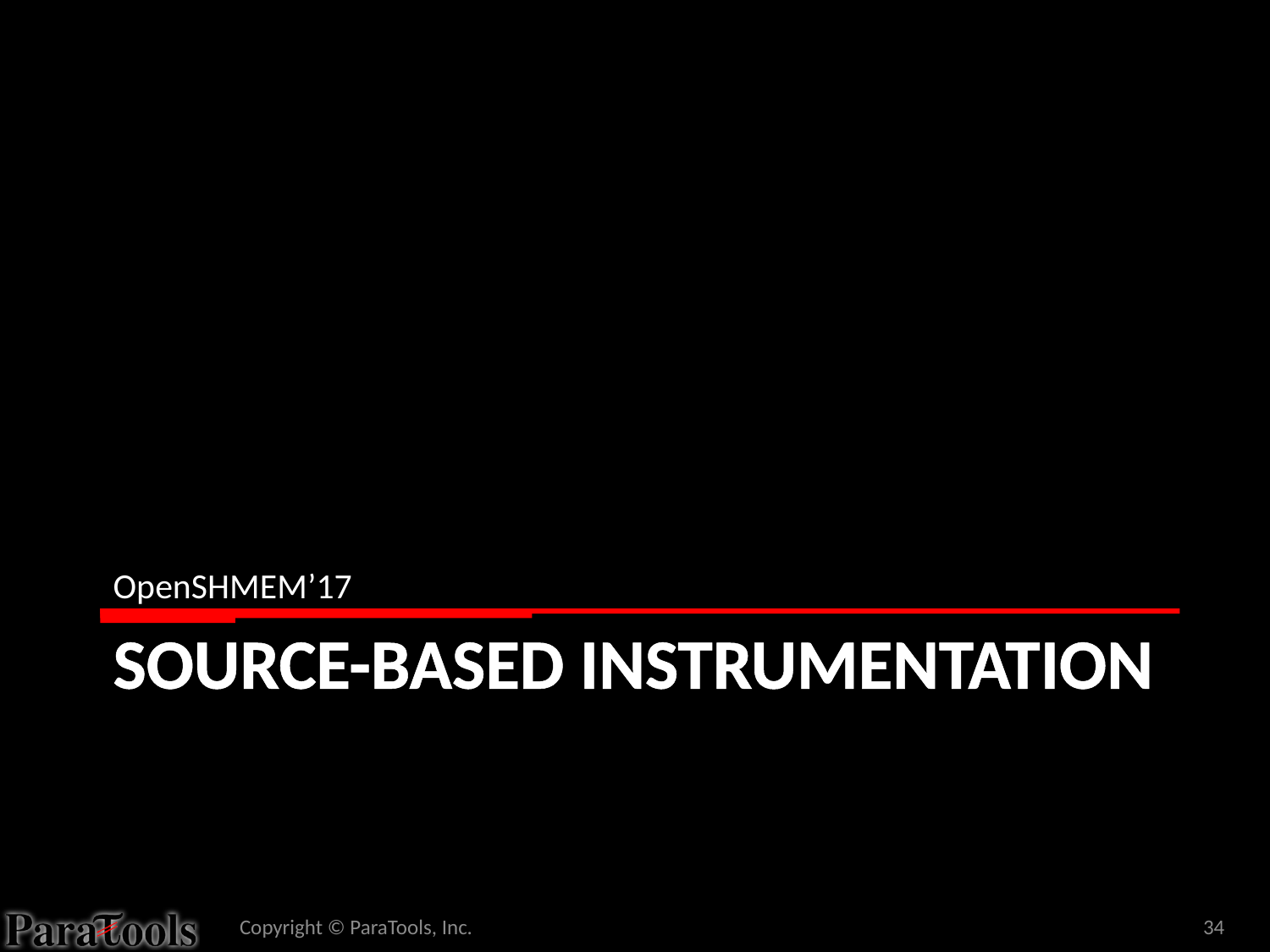

OpenSHMEM’17
# Source-based Instrumentation
Copyright © ParaTools, Inc.
34